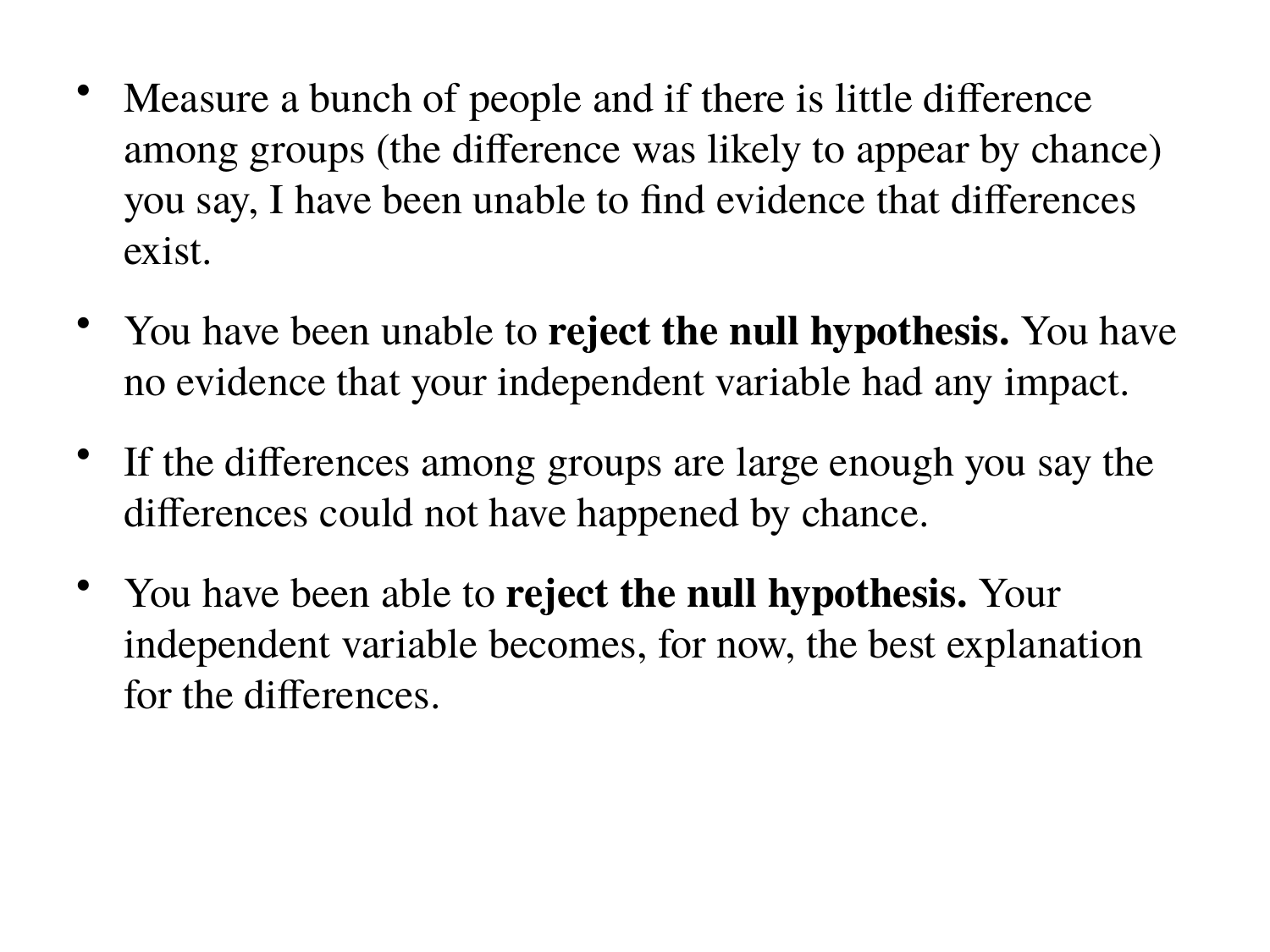

Measure a bunch of people and if there is little difference among groups (the difference was likely to appear by chance) you say, I have been unable to find evidence that differences exist.
You have been unable to reject the null hypothesis. You have no evidence that your independent variable had any impact.
If the differences among groups are large enough you say the differences could not have happened by chance.
You have been able to reject the null hypothesis. Your independent variable becomes, for now, the best explanation for the differences.